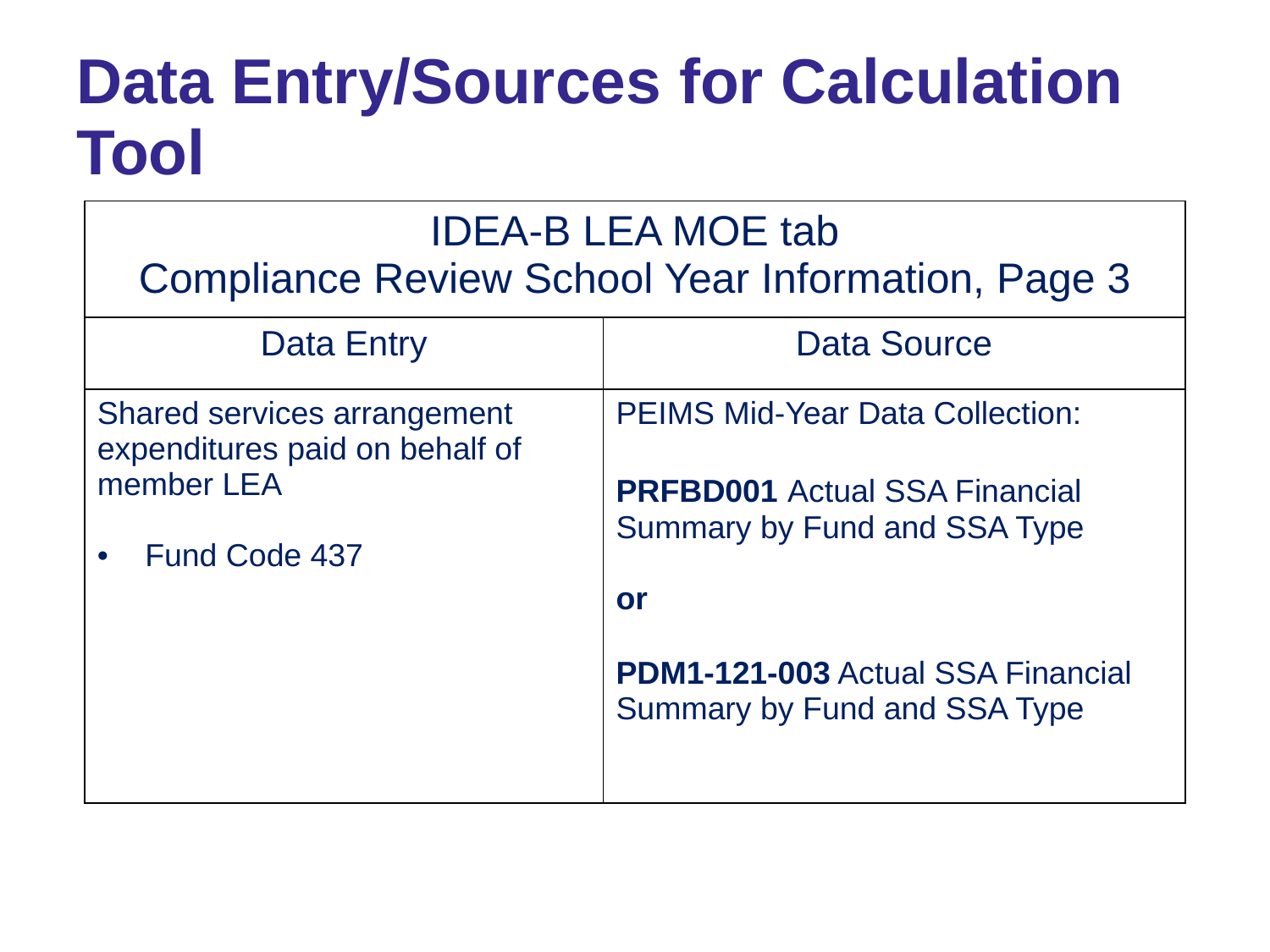

# Data Entry/Sources for Calculation Tool
| IDEA-B LEA MOE tab Compliance Review School Year Information, Page 3 |  |
| --- | --- |
| Data Entry | Data Source |
| Shared services arrangement expenditures paid on behalf of member LEA Fund Code 437 | PEIMS Mid-Year Data Collection: PRFBD001 Actual SSA Financial Summary by Fund and SSA Type or PDM1-121-003 Actual SSA Financial Summary by Fund and SSA Type |